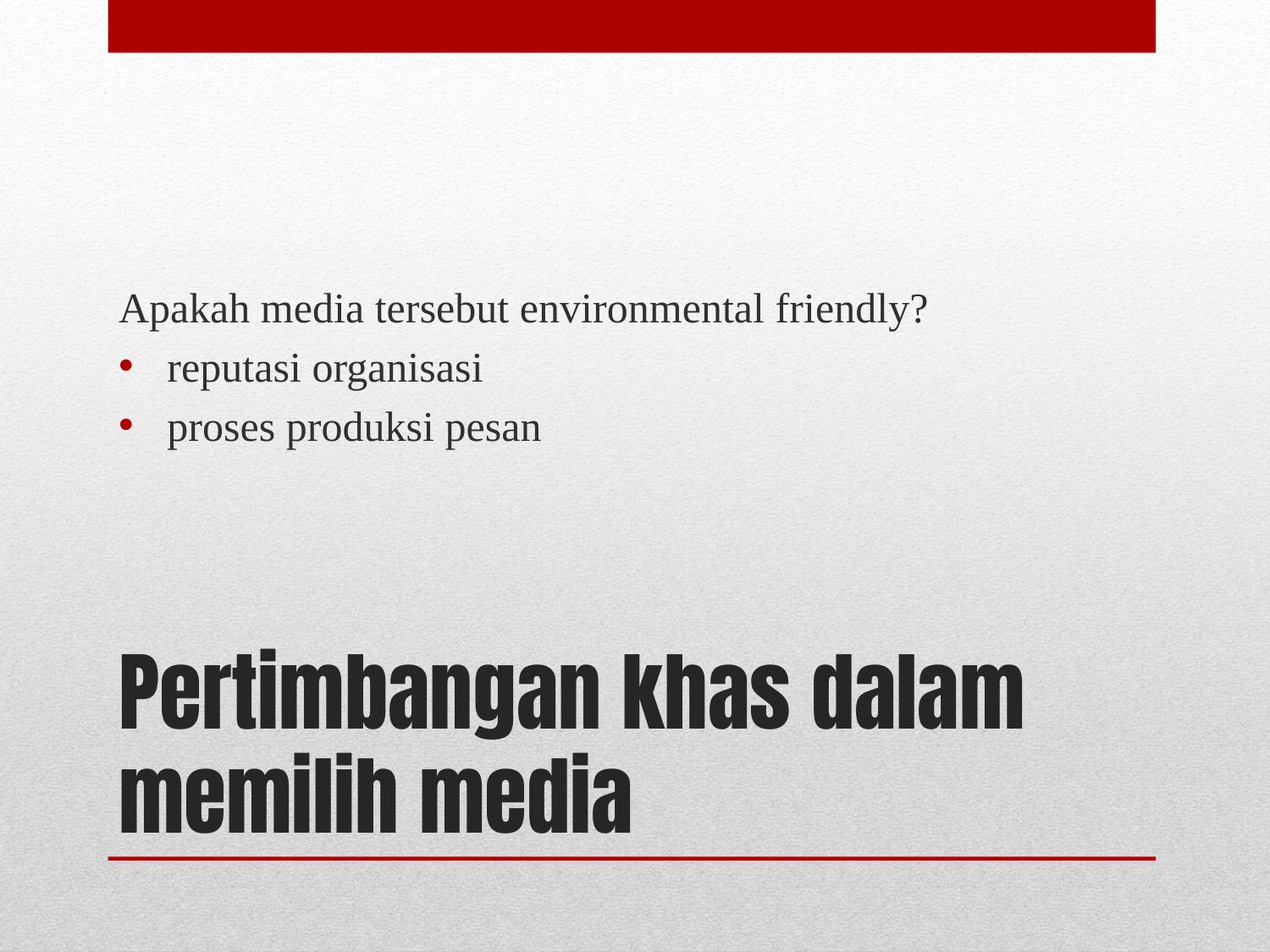

Apakah media tersebut environmental friendly?
 reputasi organisasi
 proses produksi pesan
# Pertimbangan khas dalam memilih media